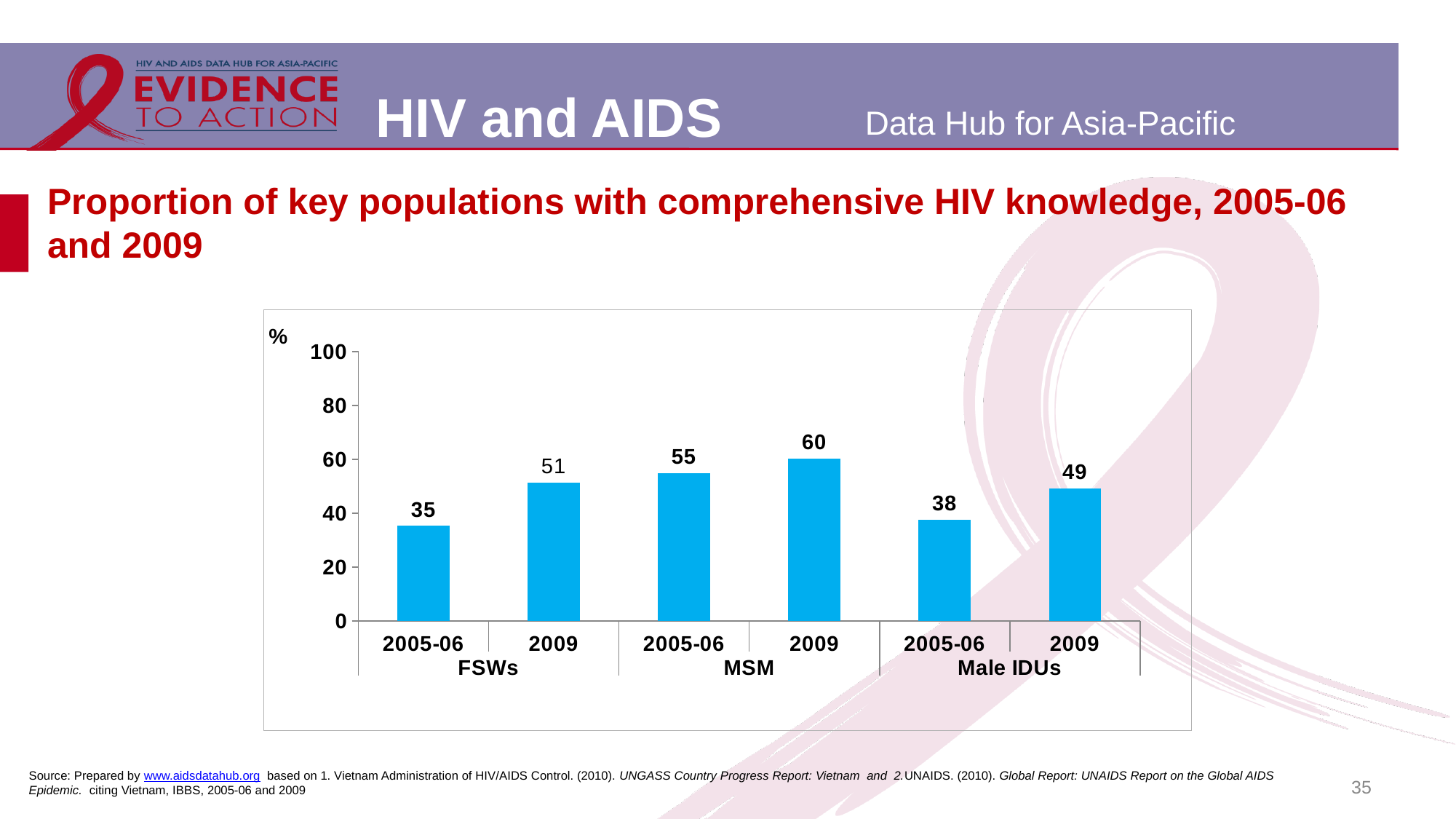

# Proportion of key populations with comprehensive HIV knowledge, 2005-06 and 2009

### Chart

| Category |  |
|---|---|
| 2005-06 | 35.4 |
| 2009 | 51.5 |
| 2005-06 | 54.9 |
| 2009 | 60.3 |
| 2005-06 | 37.6 |
| 2009 | 49.2 |
35
Source: Prepared by www.aidsdatahub.org  based on 1. Vietnam Administration of HIV/AIDS Control. (2010). UNGASS Country Progress Report: Vietnam  and  2.UNAIDS. (2010). Global Report: UNAIDS Report on the Global AIDS Epidemic.  citing Vietnam, IBBS, 2005-06 and 2009